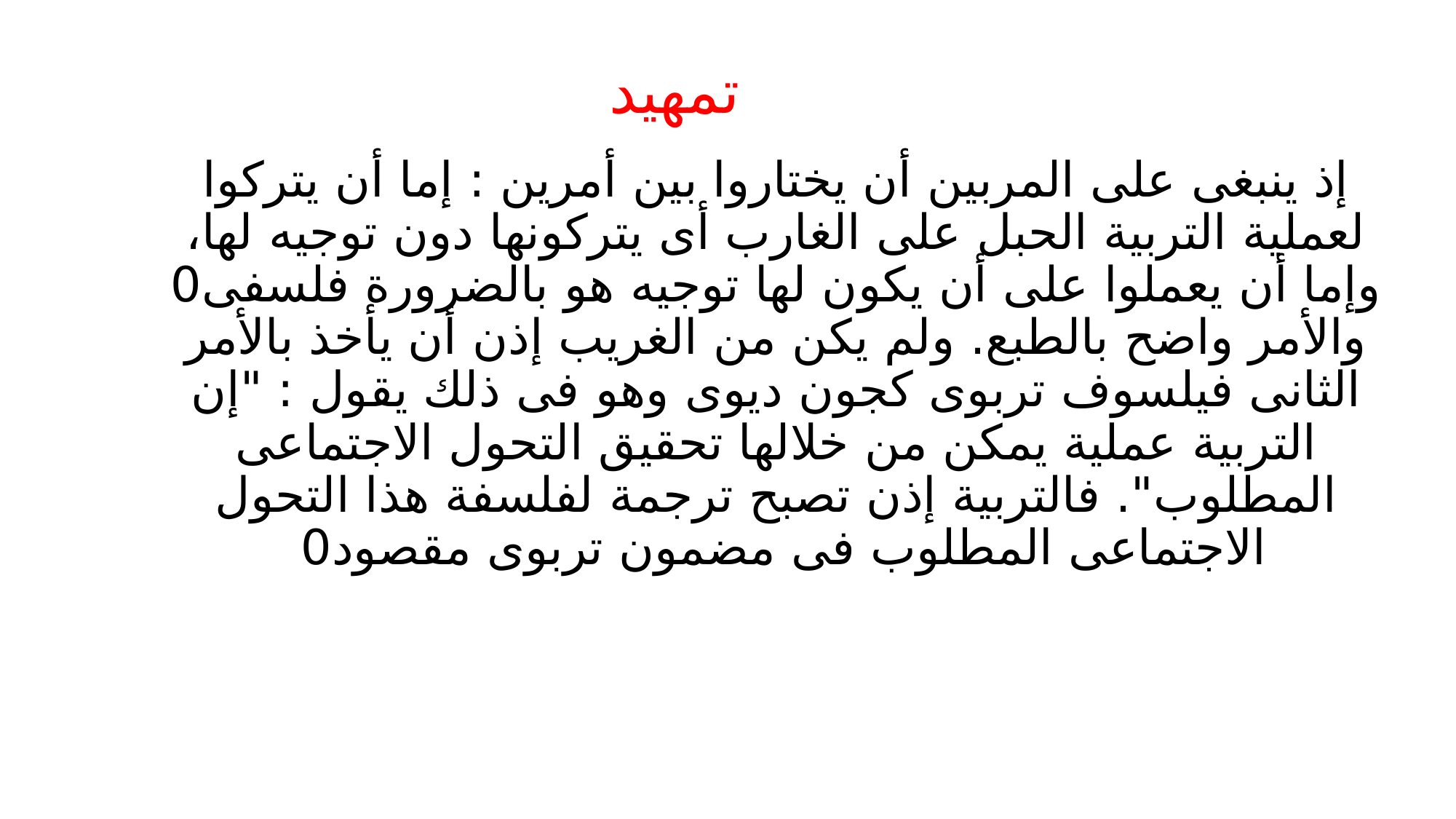

# تمهيد
إذ ينبغى على المربين أن يختاروا بين أمرين : إما أن يتركوا لعملية التربية الحبل على الغارب أى يتركونها دون توجيه لها، وإما أن يعملوا على أن يكون لها توجيه هو بالضرورة فلسفى0 والأمر واضح بالطبع. ولم يكن من الغريب إذن أن يأخذ بالأمر الثانى فيلسوف تربوى كجون ديوى وهو فى ذلك يقول : "إن التربية عملية يمكن من خلالها تحقيق التحول الاجتماعى المطلوب". فالتربية إذن تصبح ترجمة لفلسفة هذا التحول الاجتماعى المطلوب فى مضمون تربوى مقصود0